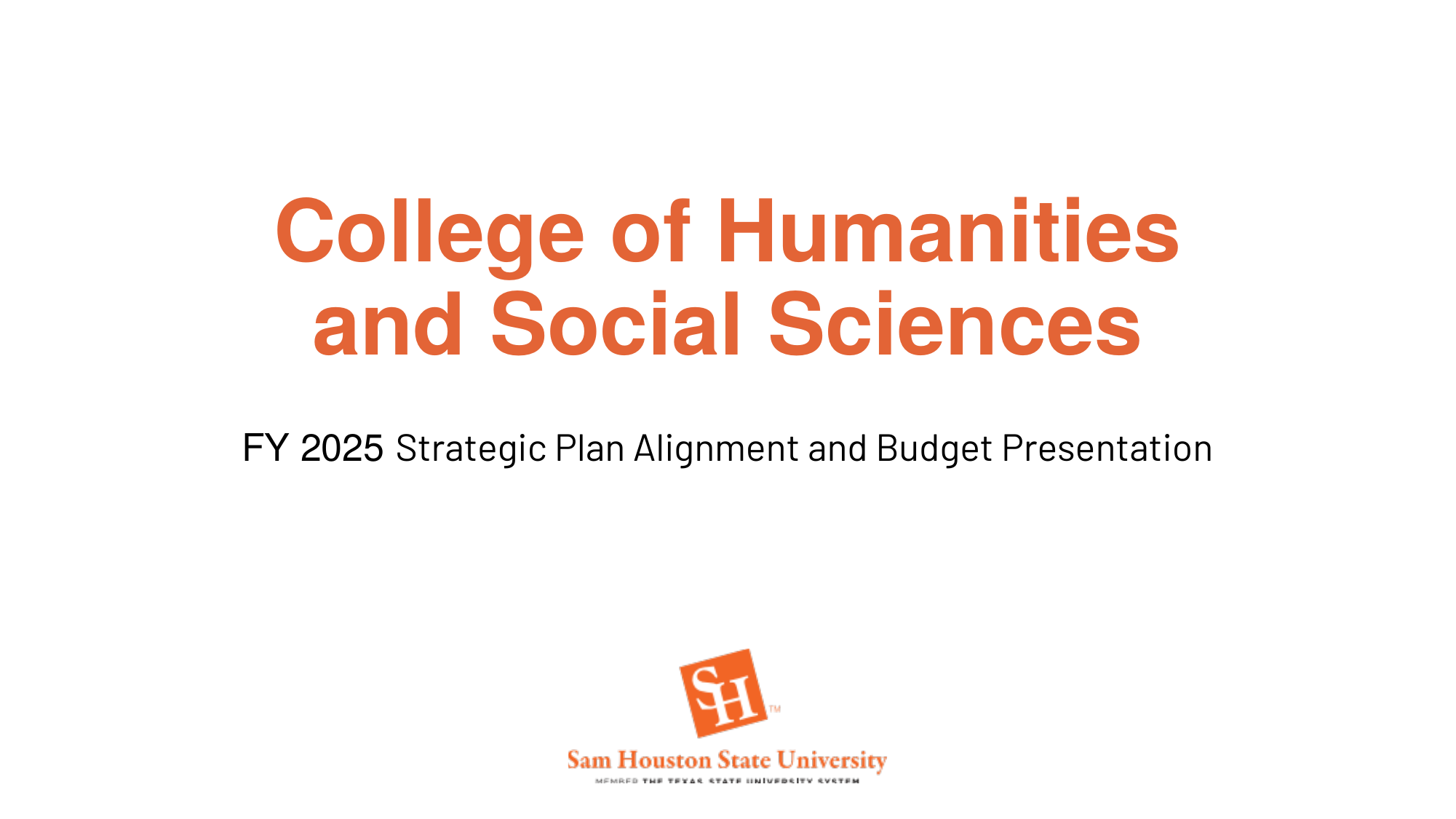

# College of Humanities and Social Sciences